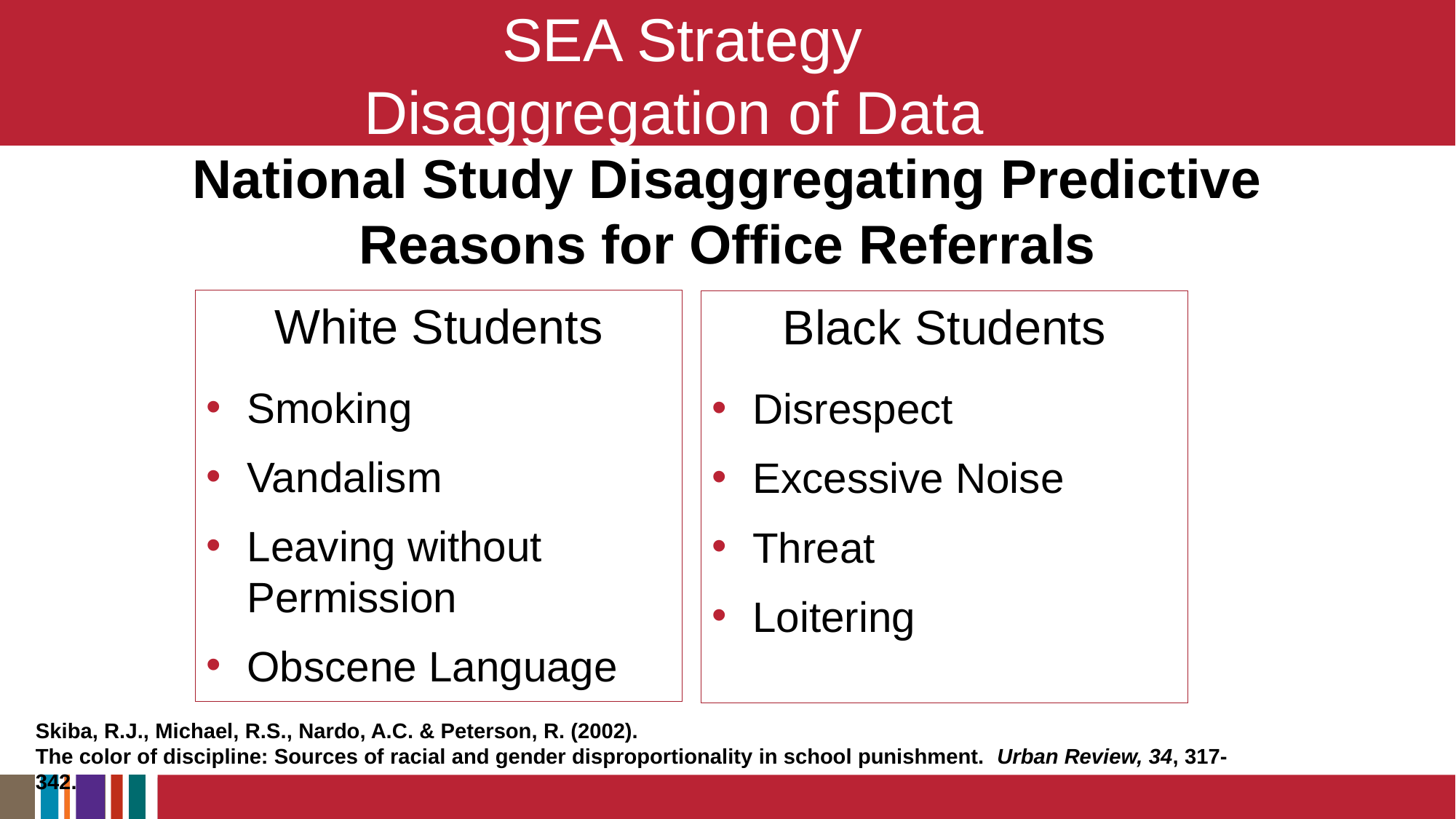

# SEA Strategy Disaggregation of Data
SEA Strategy
Disaggregation of Data
National Study Disaggregating Predictive Reasons for Office Referrals

White Students
Smoking
Vandalism
Leaving without Permission
Obscene Language

Black Students
Disrespect
Excessive Noise
Threat
Loitering

Skiba, R.J., Michael, R.S., Nardo, A.C. & Peterson, R. (2002).
The color of discipline: Sources of racial and gender disproportionality in school punishment.  Urban Review, 34, 317-342.